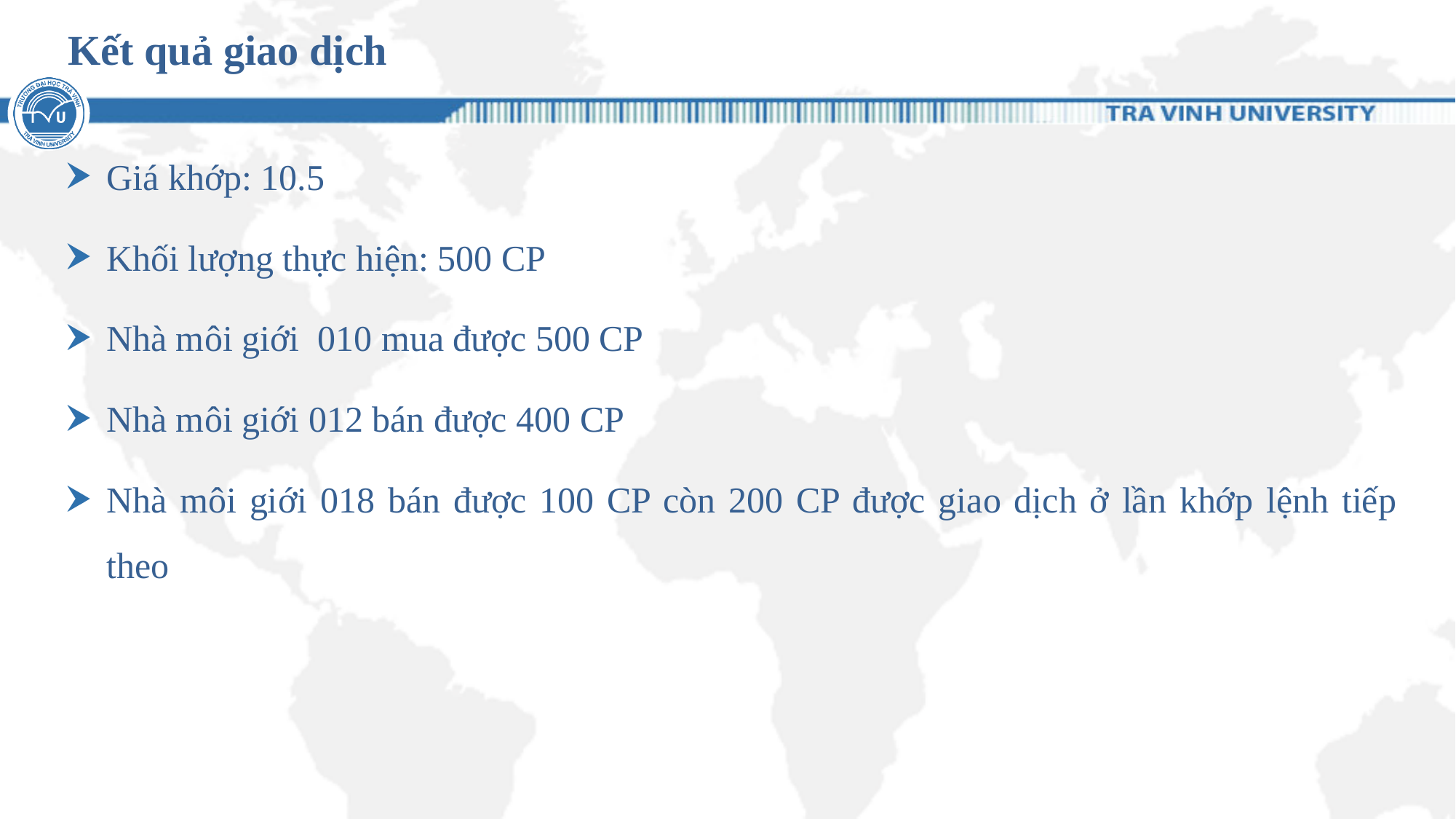

# Kết quả giao dịch
Giá khớp: 10.5
Khối lượng thực hiện: 500 CP
Nhà môi giới  010 mua được 500 CP
Nhà môi giới 012 bán được 400 CP
Nhà môi giới 018 bán được 100 CP còn 200 CP được giao dịch ở lần khớp lệnh tiếp theo